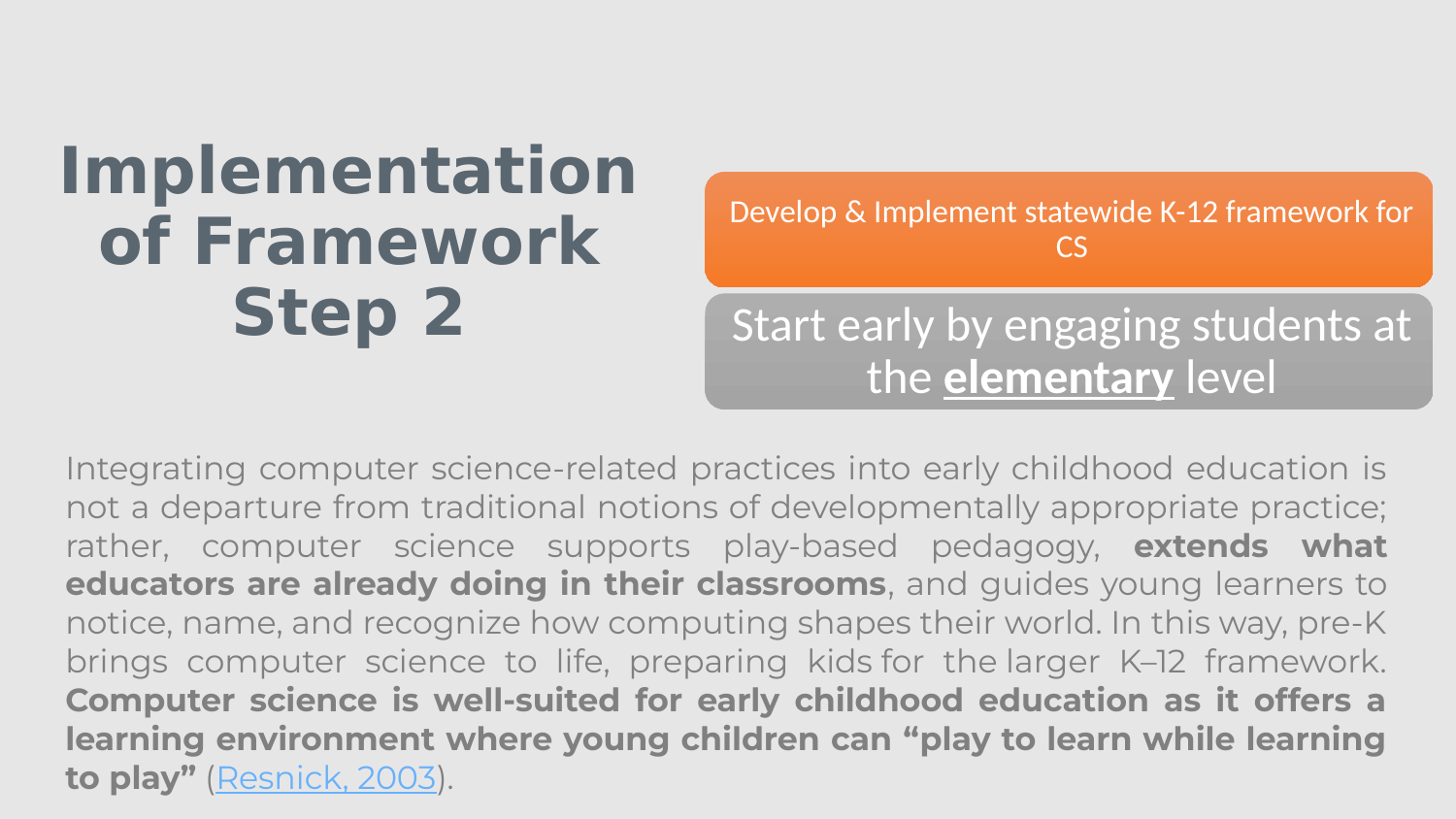

Implementation of Framework
Step 2
Develop & Implement statewide K-12 framework for CS
Start early by engaging students at the elementary level

Integrating computer science-related practices into early childhood education is not a departure from traditional notions of developmentally appropriate practice; rather, computer science supports play-based pedagogy, extends what educators are already doing in their classrooms, and guides young learners to notice, name, and recognize how computing shapes their world. In this way, pre-K brings computer science to life, preparing kids for the larger K–12 framework. Computer science is well-suited for early childhood education as it offers a learning environment where young children can “play to learn while learning to play” (Resnick, 2003).